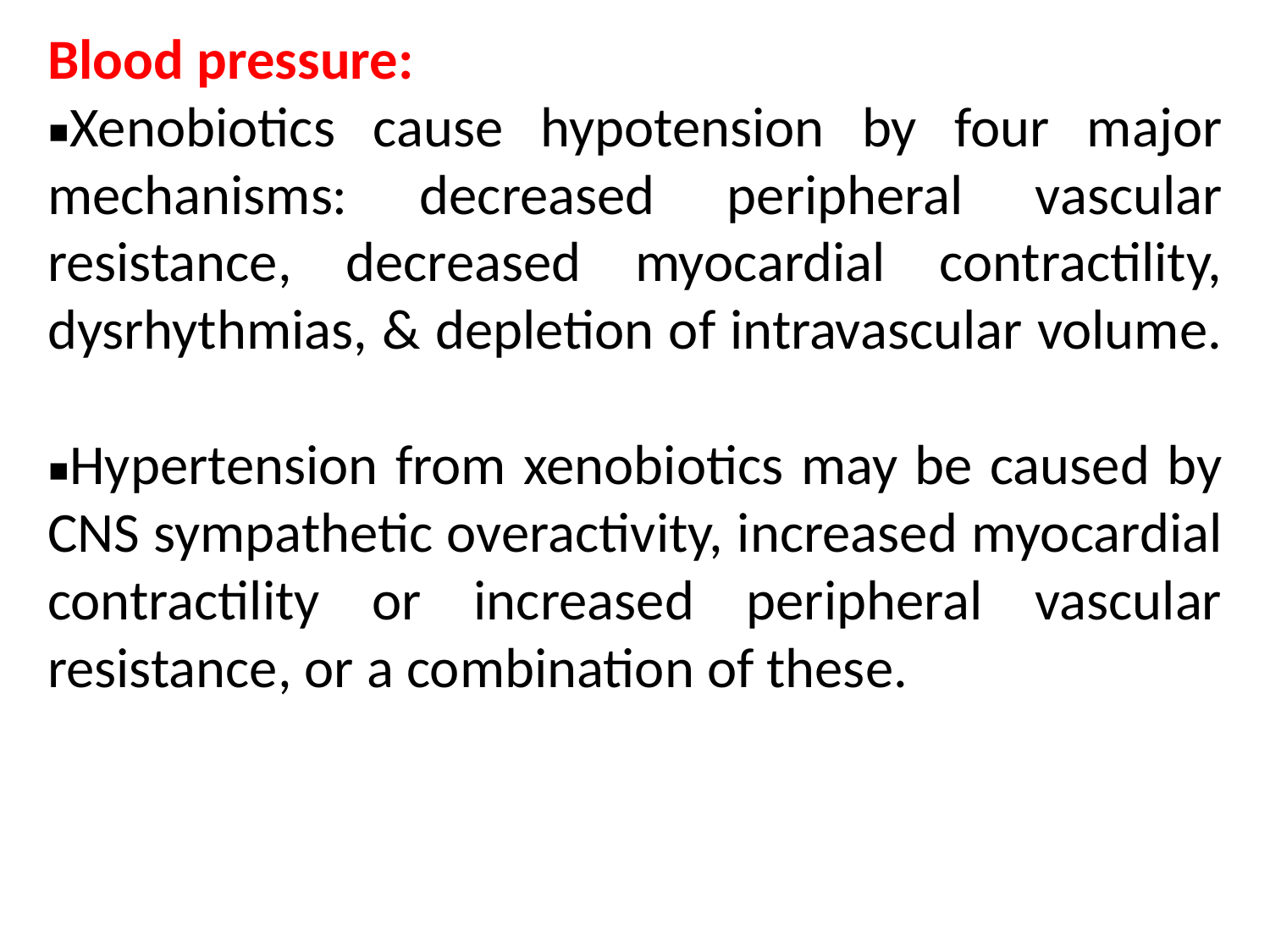

Blood pressure:
Xenobiotics cause hypotension by four major mechanisms: decreased peripheral vascular resistance, decreased myocardial contractility, dysrhythmias, & depletion of intravascular volume.

Hypertension from xenobiotics may be caused by CNS sympathetic overactivity, increased myocardial contractility or increased peripheral vascular resistance, or a combination of these.